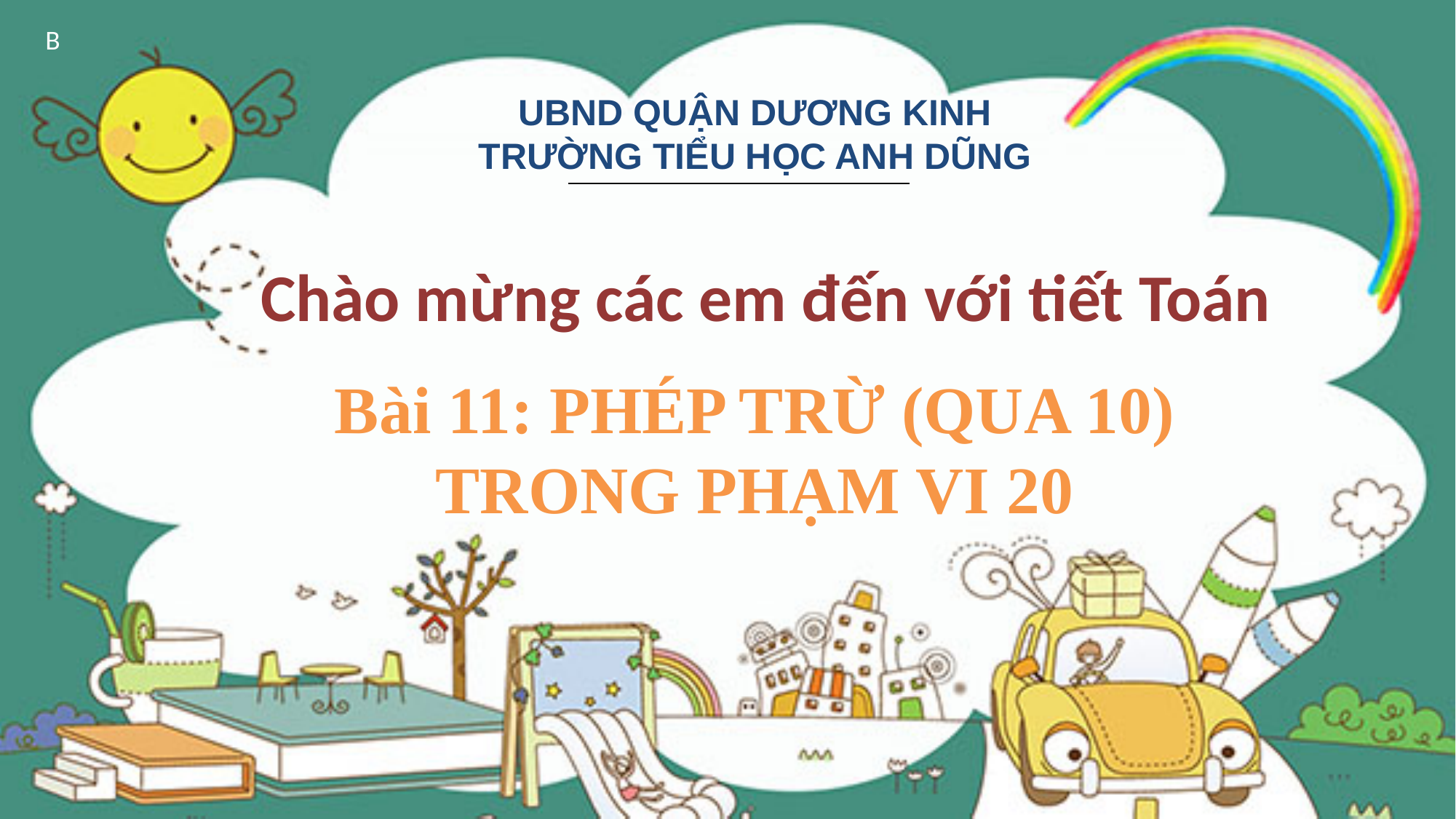

B
UBND QUẬN DƯƠNG KINH
TRƯỜNG TIỂU HỌC ANH DŨNG
Chào mừng các em đến với tiết Toán
Bài 11: PHÉP TRỪ (QUA 10)
TRONG PHẠM VI 20